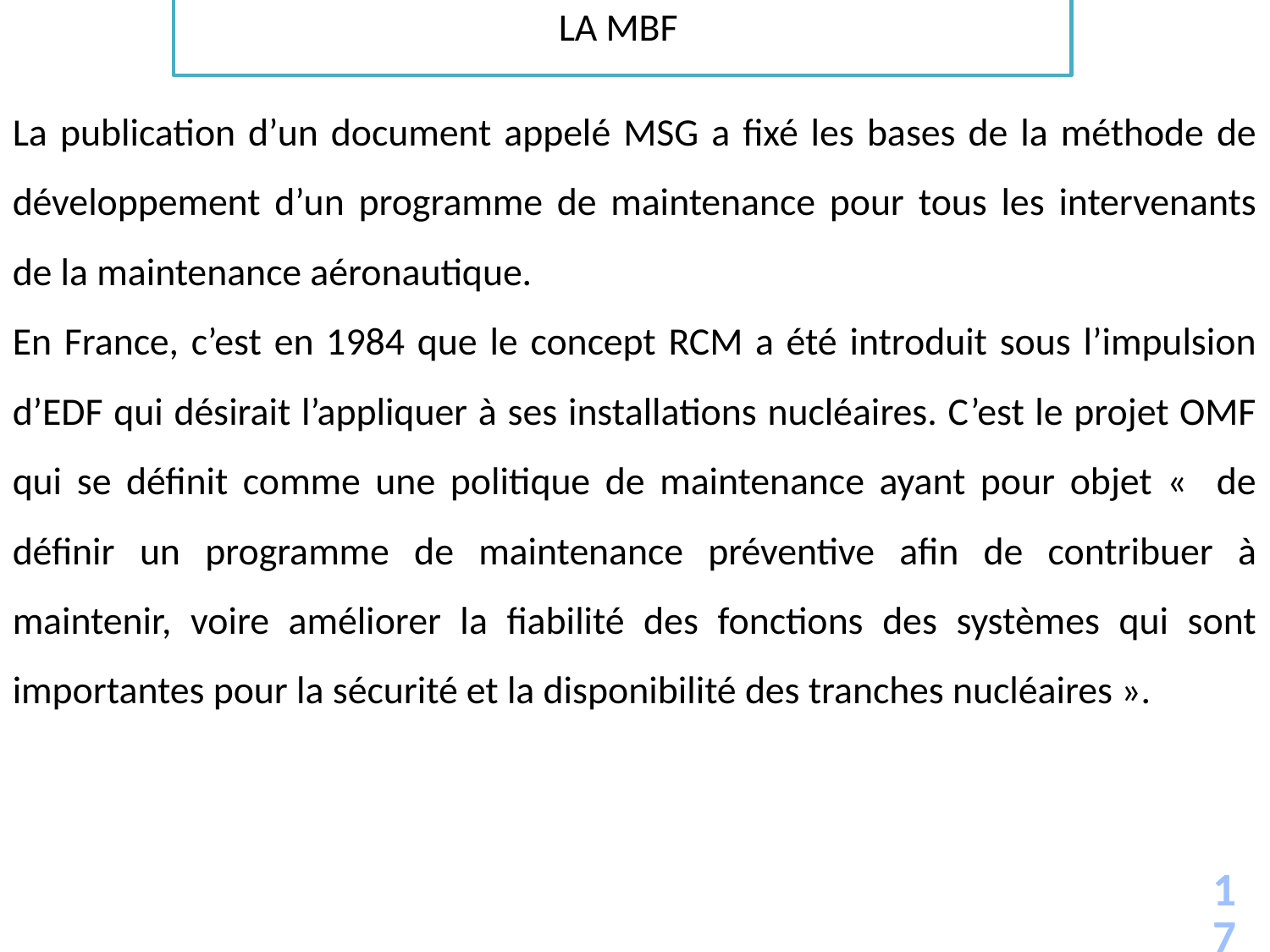

LA MBF
La publication d’un document appelé MSG a fixé les bases de la méthode de développement d’un programme de maintenance pour tous les intervenants de la maintenance aéronautique.
En France, c’est en 1984 que le concept RCM a été introduit sous l’impulsion d’EDF qui désirait l’appliquer à ses installations nucléaires. C’est le projet OMF qui se définit comme une politique de maintenance ayant pour objet «  de définir un programme de maintenance préventive afin de contribuer à maintenir, voire améliorer la fiabilité des fonctions des systèmes qui sont importantes pour la sécurité et la disponibilité des tranches nucléaires ».
17